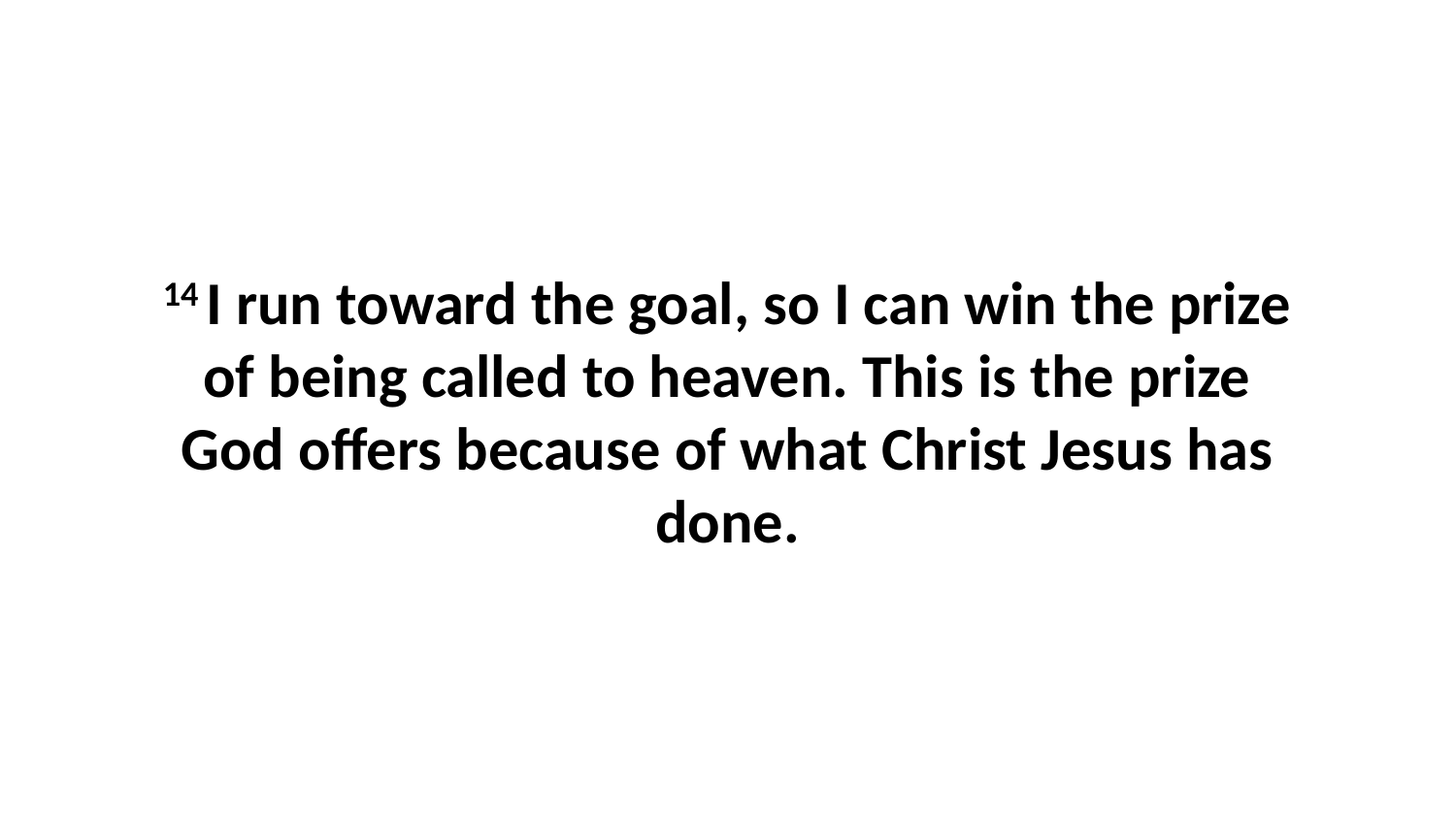

14 I run toward the goal, so I can win the prize of being called to heaven. This is the prize God offers because of what Christ Jesus has done.